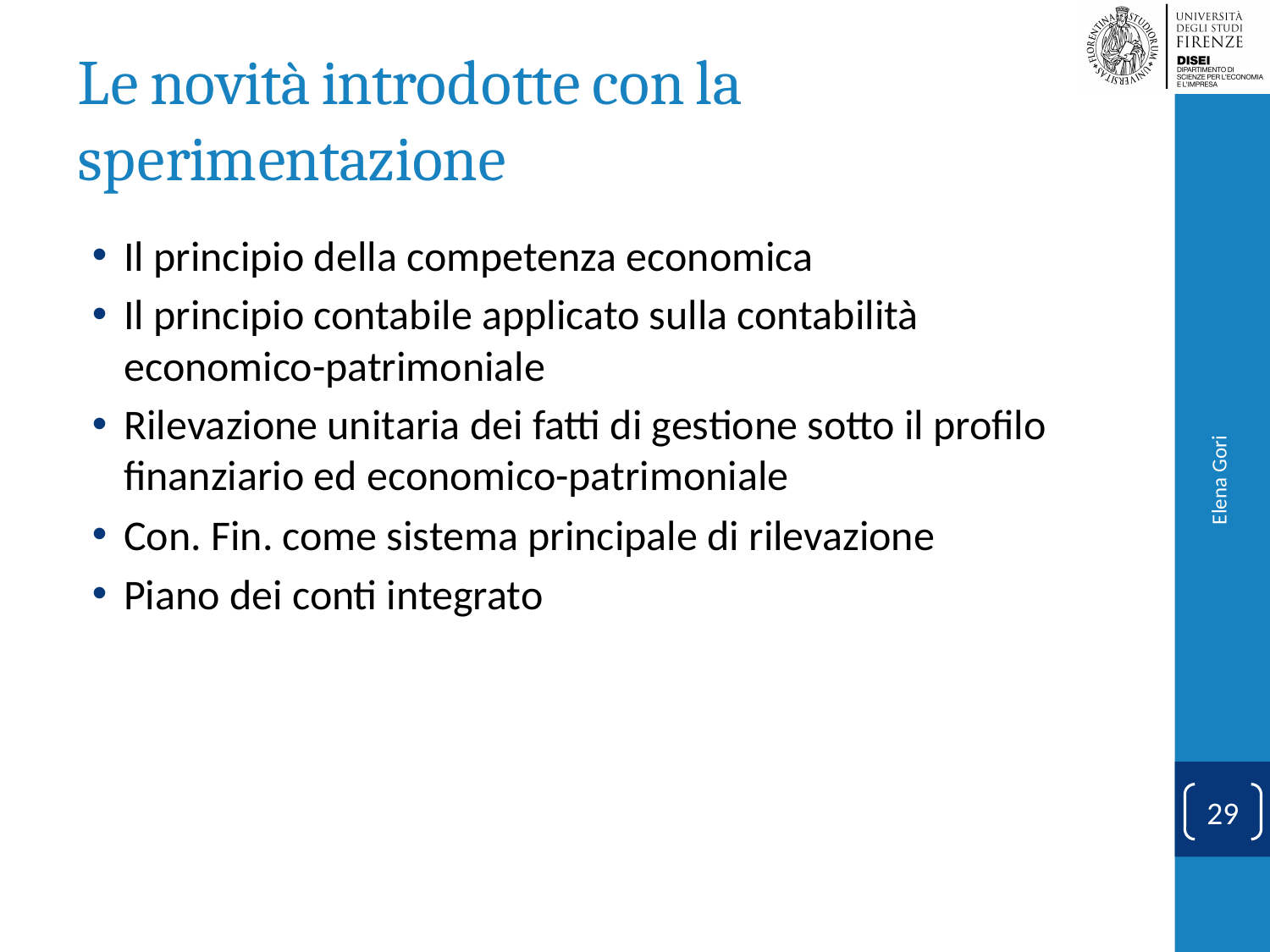

# Le novità introdotte con la sperimentazione
Il principio della competenza economica
Il principio contabile applicato sulla contabilità economico-patrimoniale
Rilevazione unitaria dei fatti di gestione sotto il profilo finanziario ed economico-patrimoniale
Con. Fin. come sistema principale di rilevazione
Piano dei conti integrato

Elena Gori
29